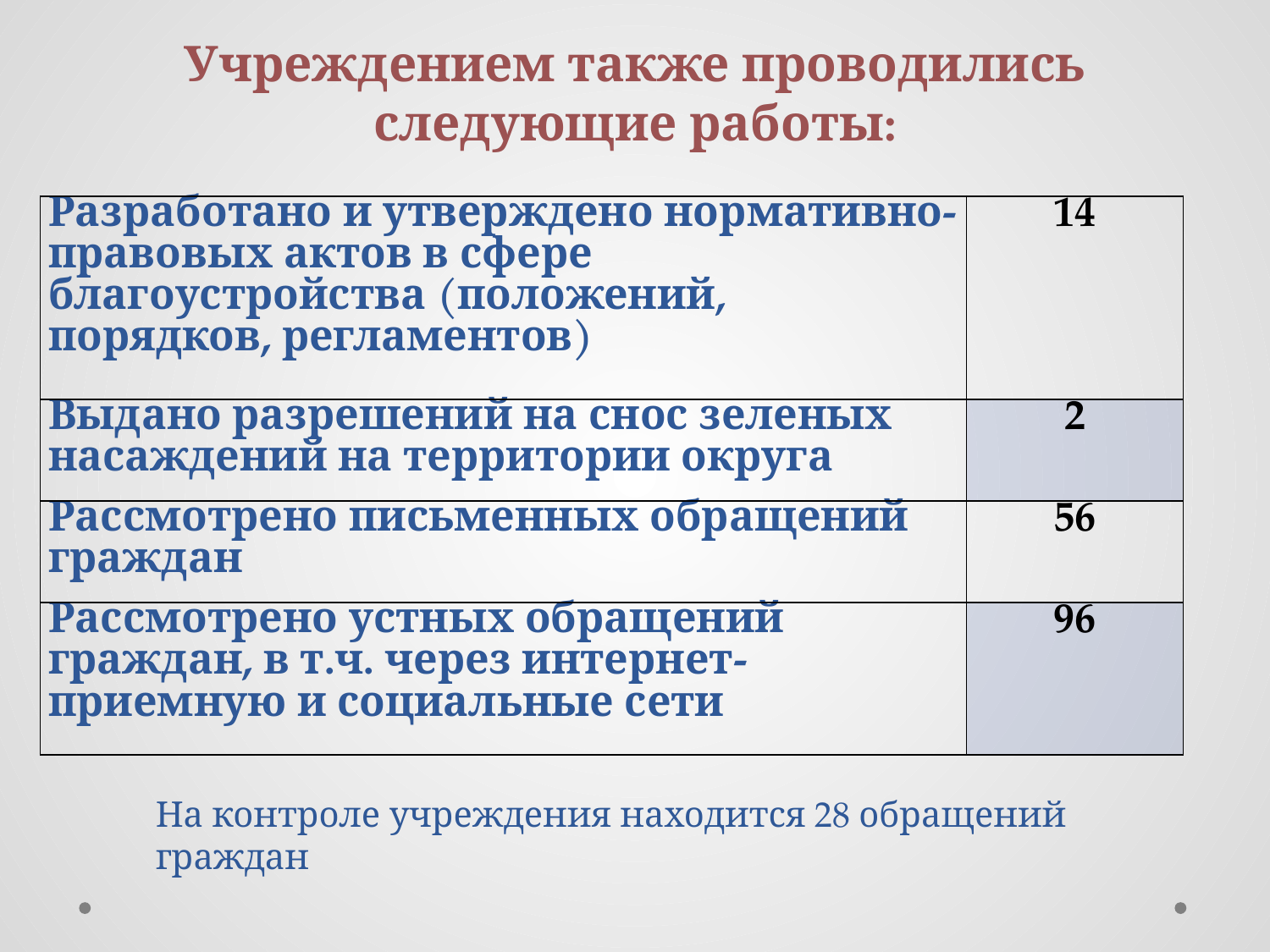

Учреждением также проводились следующие работы:
| Разработано и утверждено нормативно-правовых актов в сфере благоустройства (положений, порядков, регламентов) | 14 |
| --- | --- |
| Выдано разрешений на снос зеленых насаждений на территории округа | 2 |
| Рассмотрено письменных обращений граждан | 56 |
| Рассмотрено устных обращений граждан, в т.ч. через интернет-приемную и социальные сети | 96 |

На контроле учреждения находится 28 обращений граждан